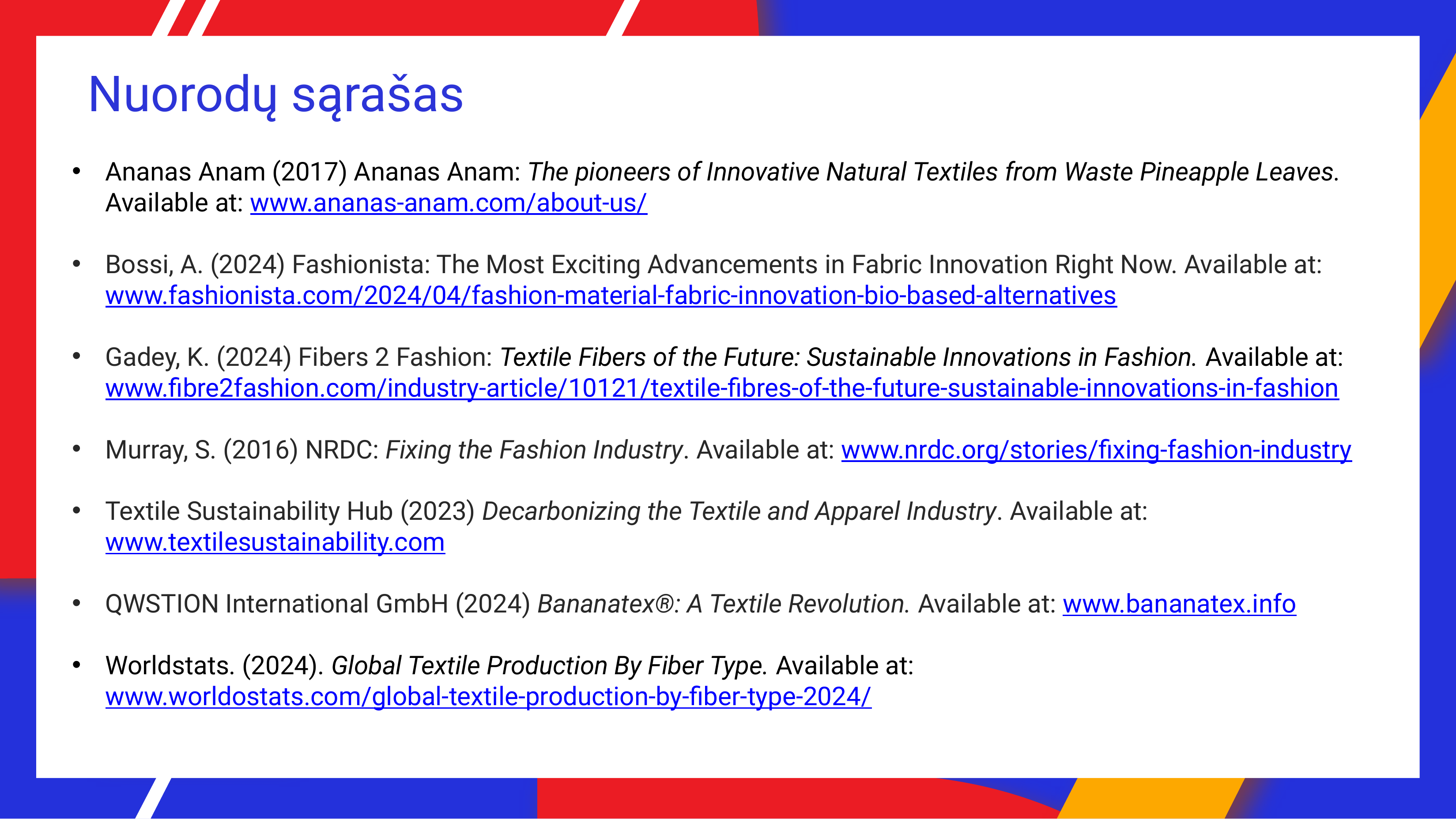

# Nuorodų sąrašas

Ananas Anam (2017) Ananas Anam: The pioneers of Innovative Natural Textiles from Waste Pineapple Leaves. Available at: www.ananas-anam.com/about-us/

Bossi, A. (2024) Fashionista: The Most Exciting Advancements in Fabric Innovation Right Now. Available at: www.fashionista.com/2024/04/fashion-material-fabric-innovation-bio-based-alternatives

Gadey, K. (2024) Fibers 2 Fashion: Textile Fibers of the Future: Sustainable Innovations in Fashion. Available at: www.fibre2fashion.com/industry-article/10121/textile-fibres-of-the-future-sustainable-innovations-in-fashion

Murray, S. (2016) NRDC: Fixing the Fashion Industry. Available at: www.nrdc.org/stories/fixing-fashion-industry

Textile Sustainability Hub (2023) Decarbonizing the Textile and Apparel Industry. Available at: www.textilesustainability.com

QWSTION International GmbH (2024) Bananatex®: A Textile Revolution. Available at: www.bananatex.info

Worldstats. (2024). Global Textile Production By Fiber Type. Available at: www.worldostats.com/global-textile-production-by-fiber-type-2024/